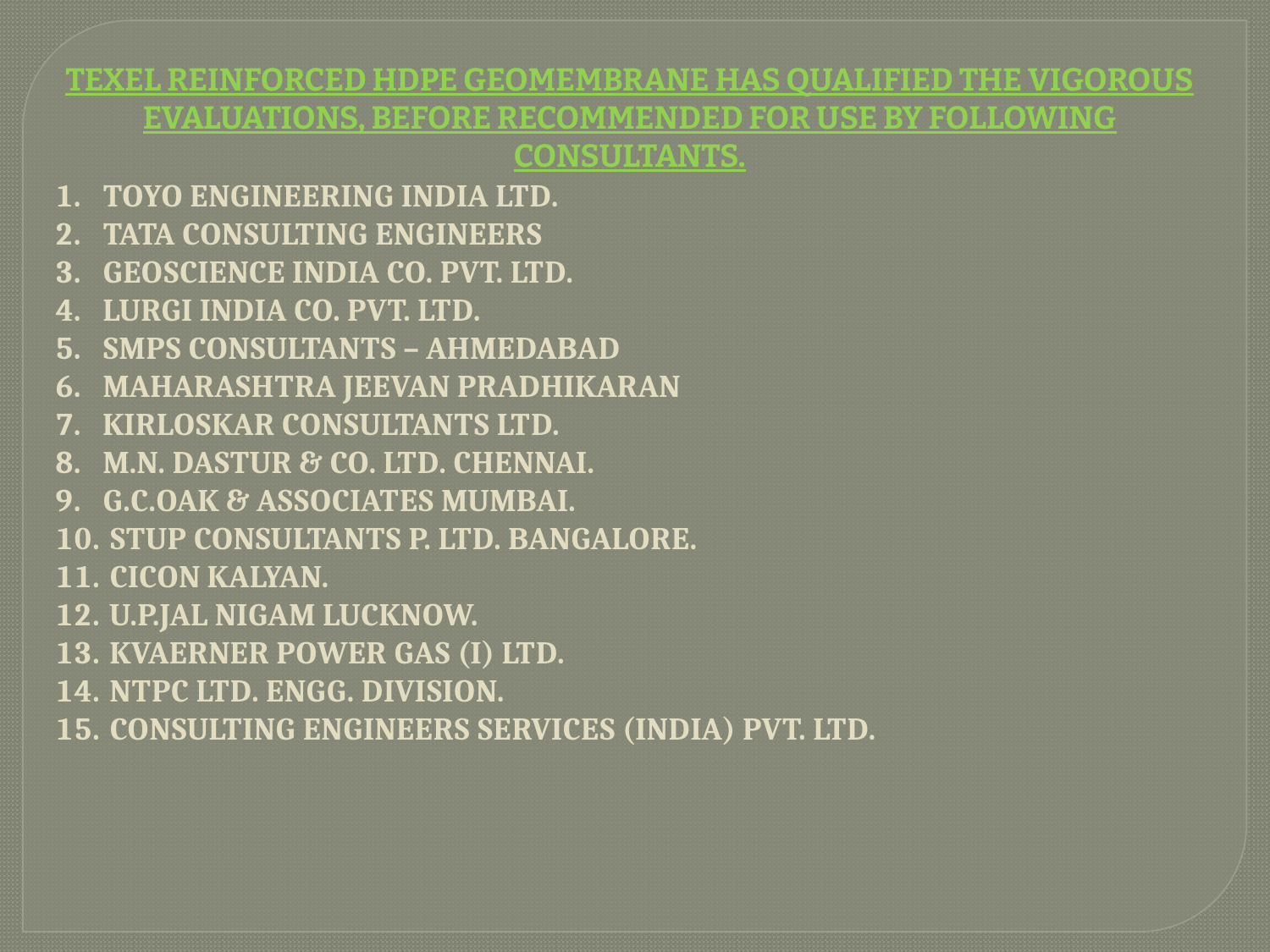

TEXEL REINFORCED HDPE GEOMEMBRANE HAS QUALIFIED THE VIGOROUS EVALUATIONS, BEFORE RECOMMENDED FOR USE BY FOLLOWING CONSULTANTS.
TOYO ENGINEERING INDIA LTD.
TATA CONSULTING ENGINEERS
GEOSCIENCE INDIA CO. PVT. LTD.
LURGI INDIA CO. PVT. LTD.
SMPS CONSULTANTS – AHMEDABAD
MAHARASHTRA JEEVAN PRADHIKARAN
KIRLOSKAR CONSULTANTS LTD.
M.N. DASTUR & CO. LTD. CHENNAI.
G.C.OAK & ASSOCIATES MUMBAI.
 STUP CONSULTANTS P. LTD. BANGALORE.
 CICON KALYAN.
 U.P.JAL NIGAM LUCKNOW.
 KVAERNER POWER GAS (I) LTD.
 NTPC LTD. ENGG. DIVISION.
 CONSULTING ENGINEERS SERVICES (INDIA) PVT. LTD.